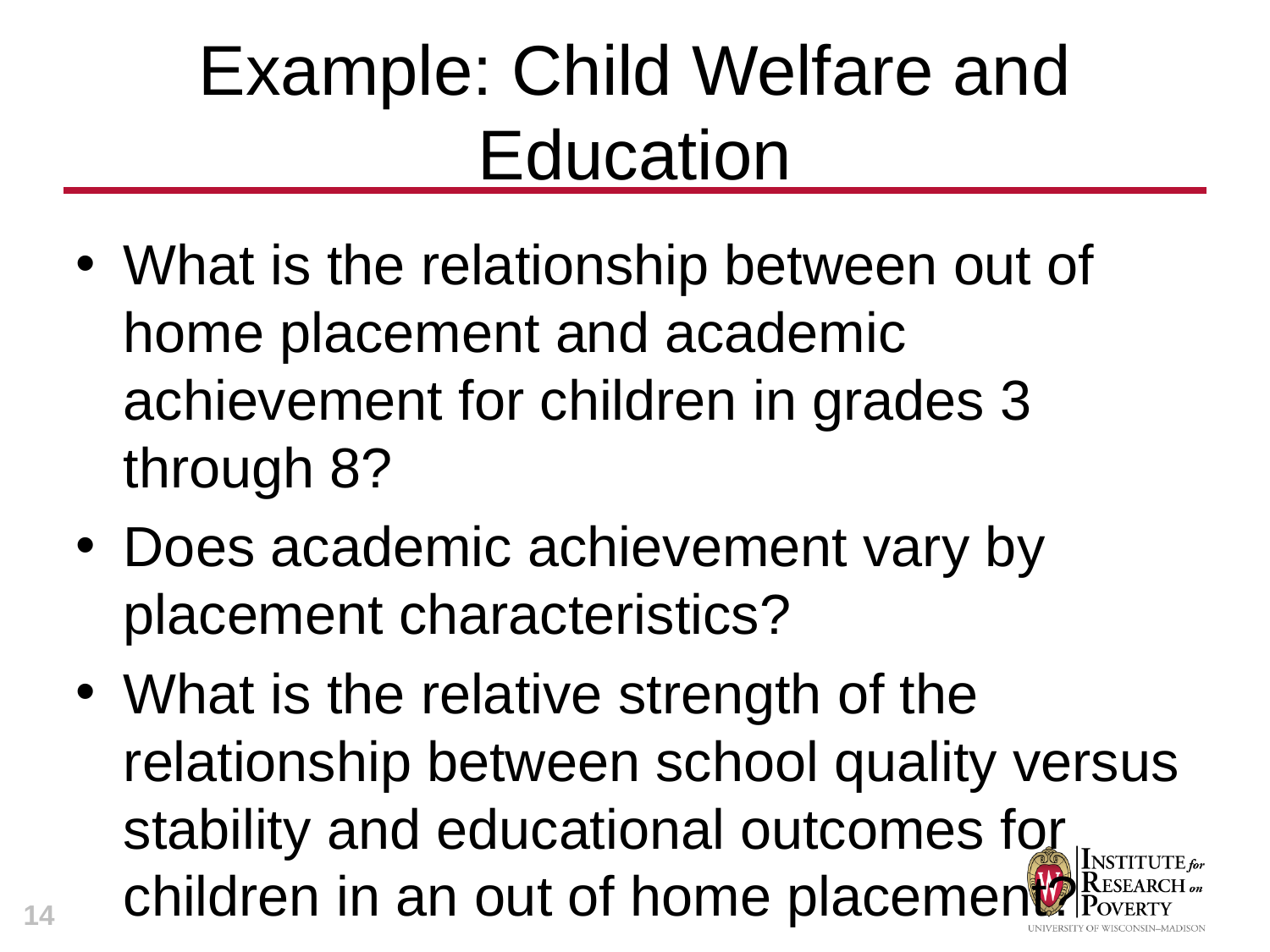

# Example: Child Welfare and Education
What is the relationship between out of home placement and academic achievement for children in grades 3 through 8?
Does academic achievement vary by placement characteristics?
What is the relative strength of the relationship between school quality versus stability and educational outcomes for children in an out of home placement?

14